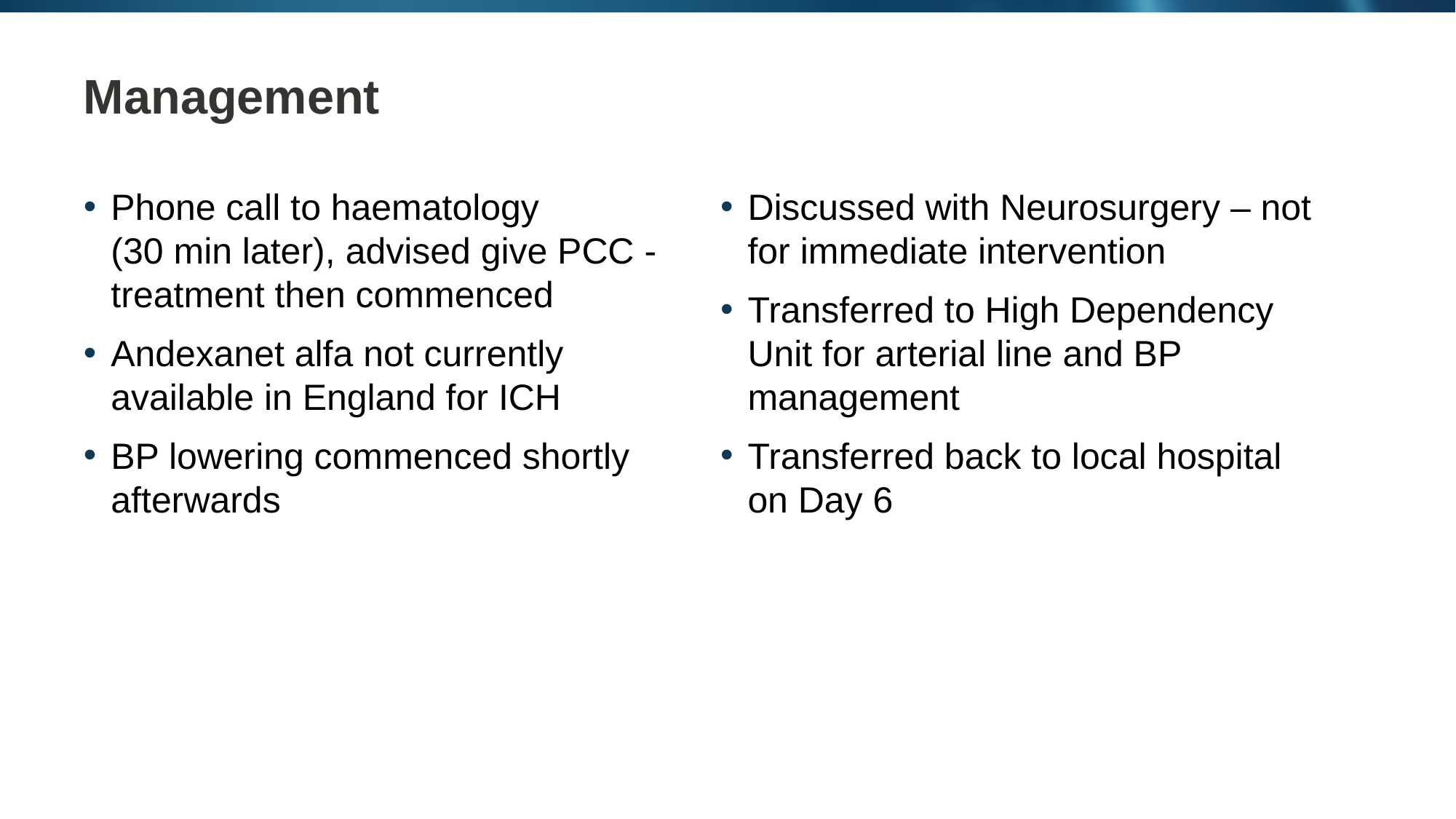

# Management
Phone call to haematology
(30 min later), advised give PCC - treatment then commenced
Andexanet alfa not currently available in England for ICH
BP lowering commenced shortly afterwards
Discussed with Neurosurgery – not for immediate intervention
Transferred to High Dependency Unit for arterial line and BP management
Transferred back to local hospital on Day 6